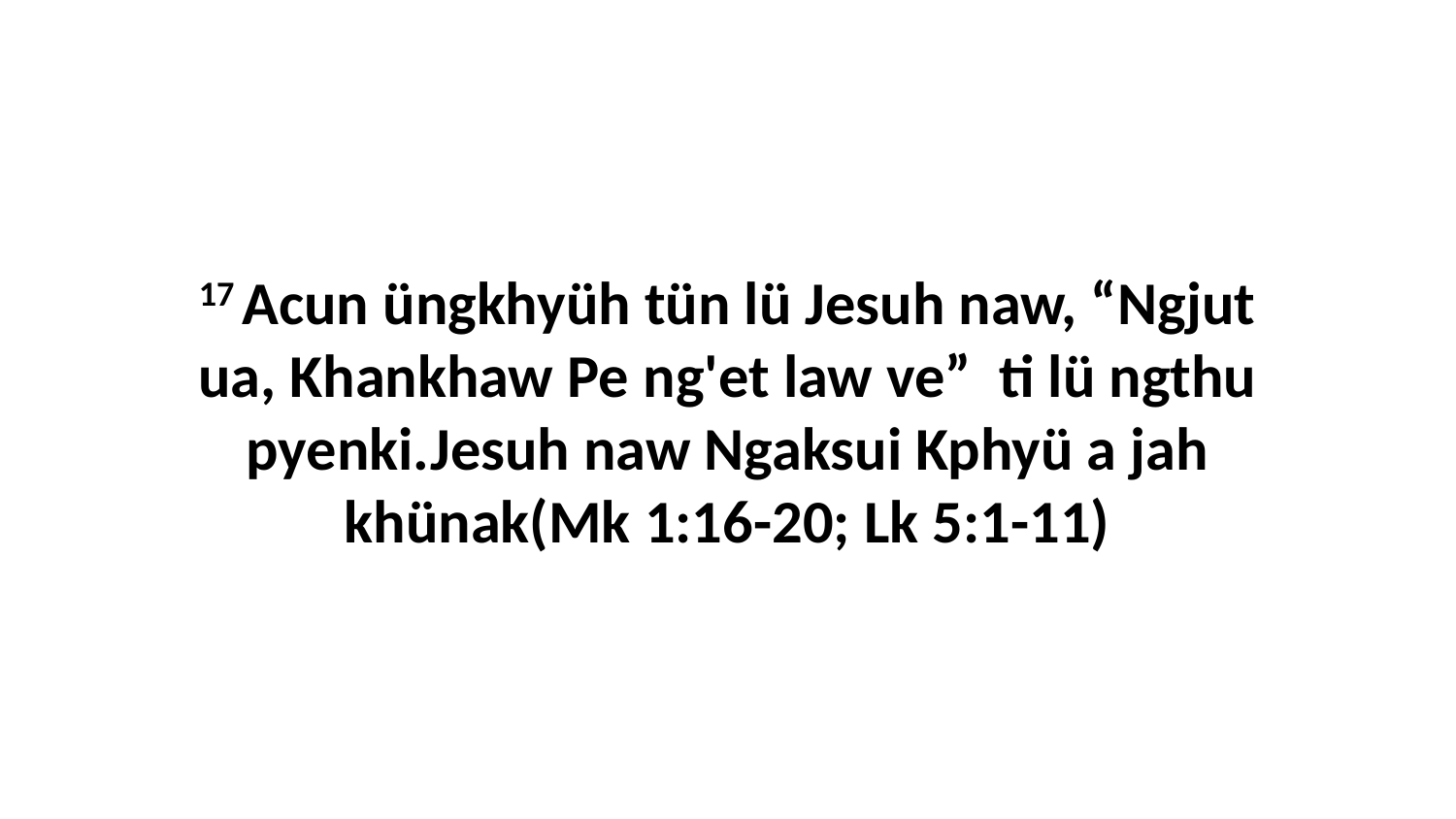

17 Acun üngkhyüh tün lü Jesuh naw, “Ngjut ua, Khankhaw Pe ng'et law ve”  ti lü ngthu pyenki.Jesuh naw Ngaksui Kphyü a jah khünak(Mk 1:16-20; Lk 5:1-11)